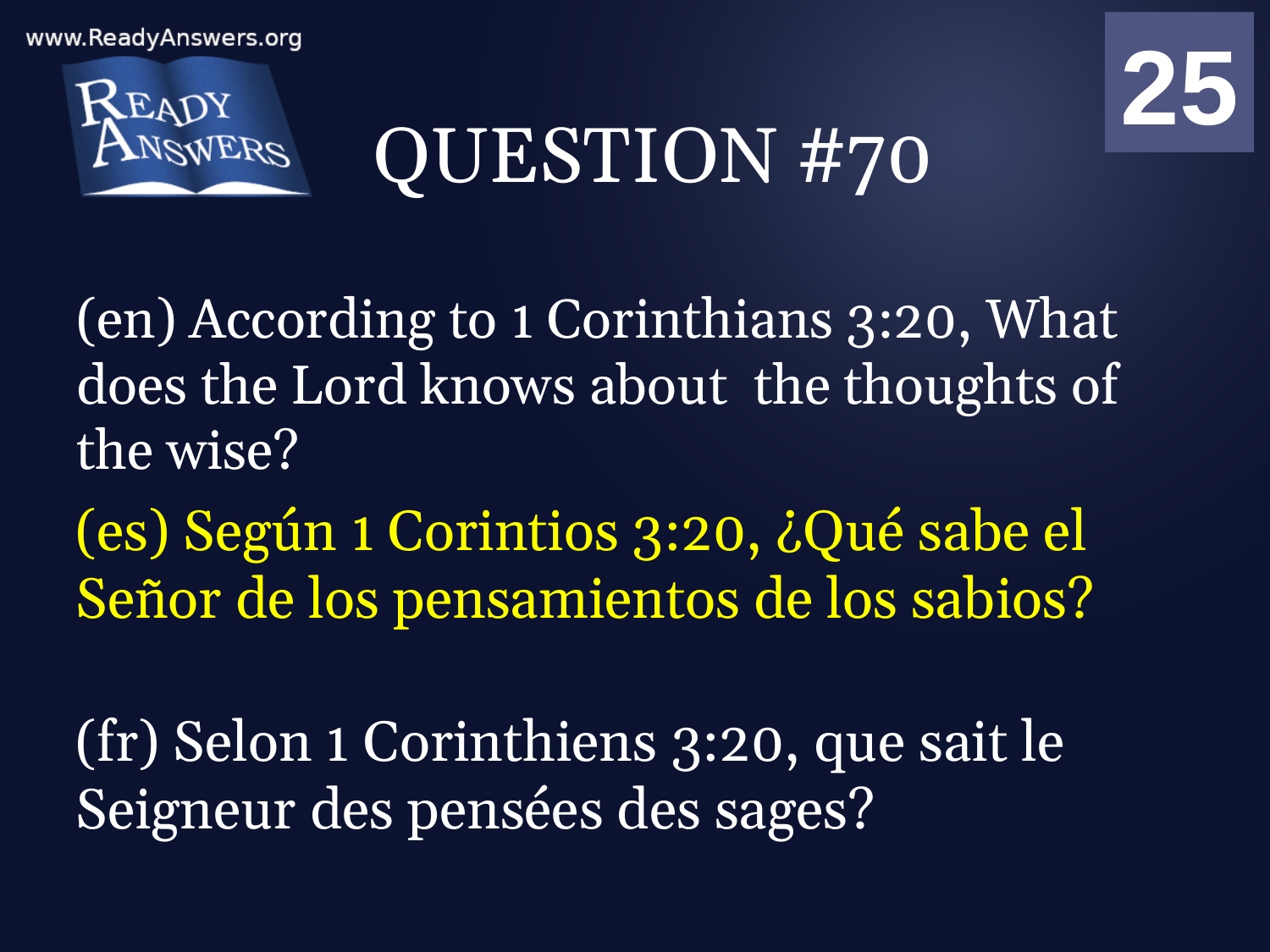

01
02
03
04
05
06
07
08
09
10
11
12
13
14
15
16
17
18
19
20
21
22
23
24
25
00
# QUESTION #70
(en) According to 1 Corinthians 3:20, What does the Lord knows about  the thoughts of the wise?
(es) Según 1 Corintios 3:20, ¿Qué sabe el Señor de los pensamientos de los sabios?
(fr) Selon 1 Corinthiens 3:20, que sait le Seigneur des pensées des sages?